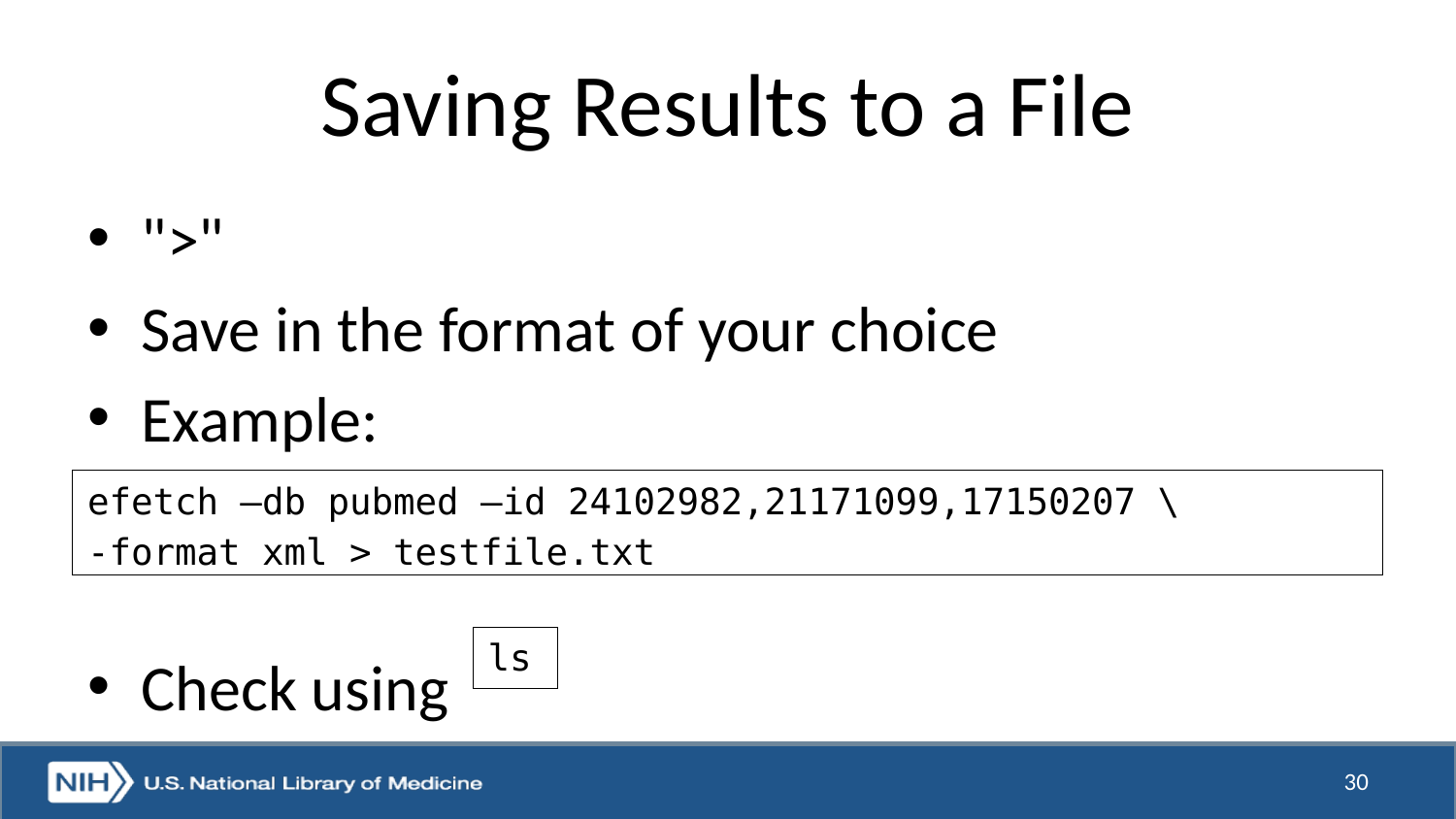

# Saving Results to a File
">"
Save in the format of your choice
Example:

Check using

efetch –db pubmed –id 24102982,21171099,17150207 \
-format xml > testfile.txt
ls
30